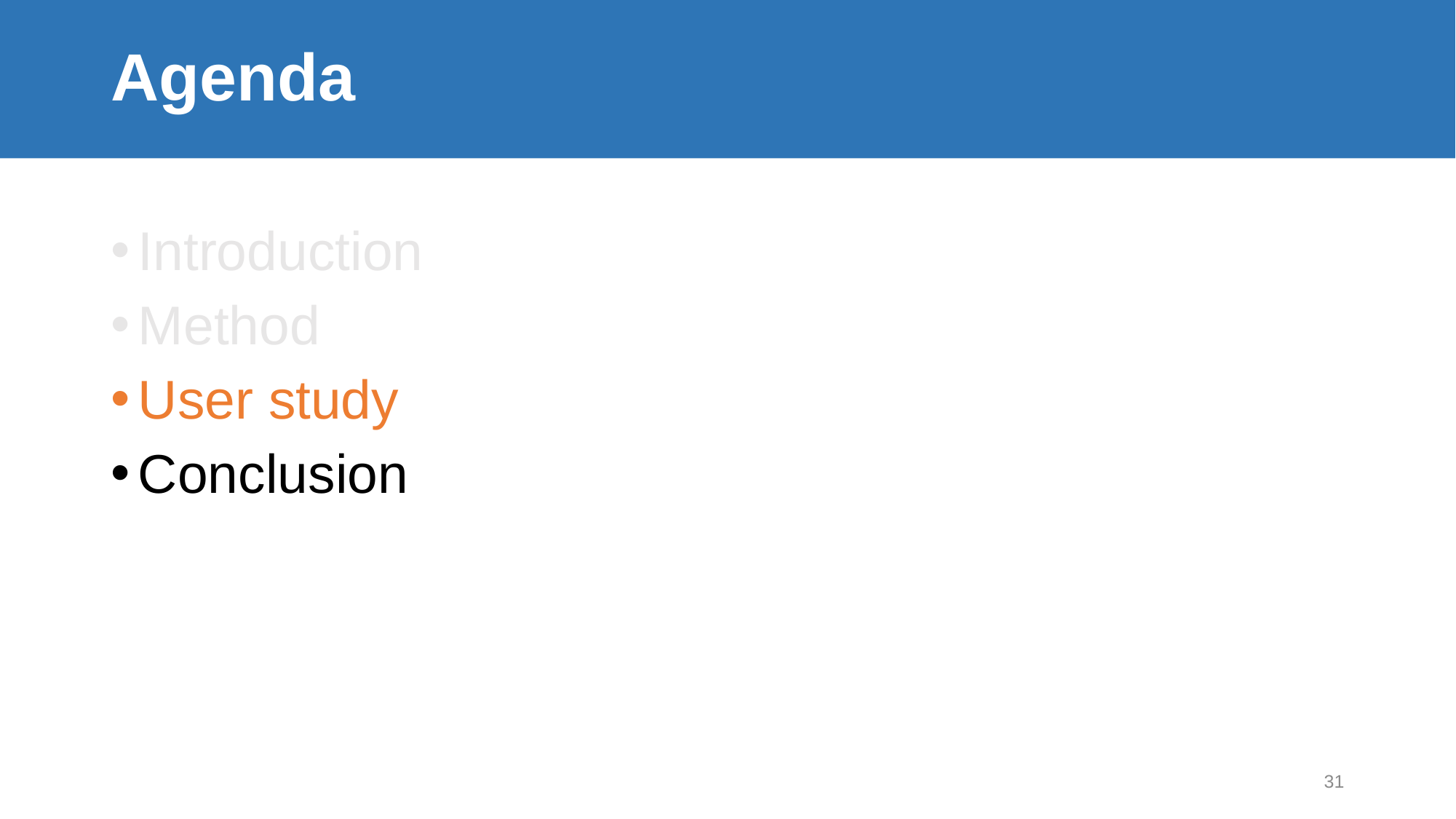

# Agenda
Introduction
Method
User study
Conclusion
31